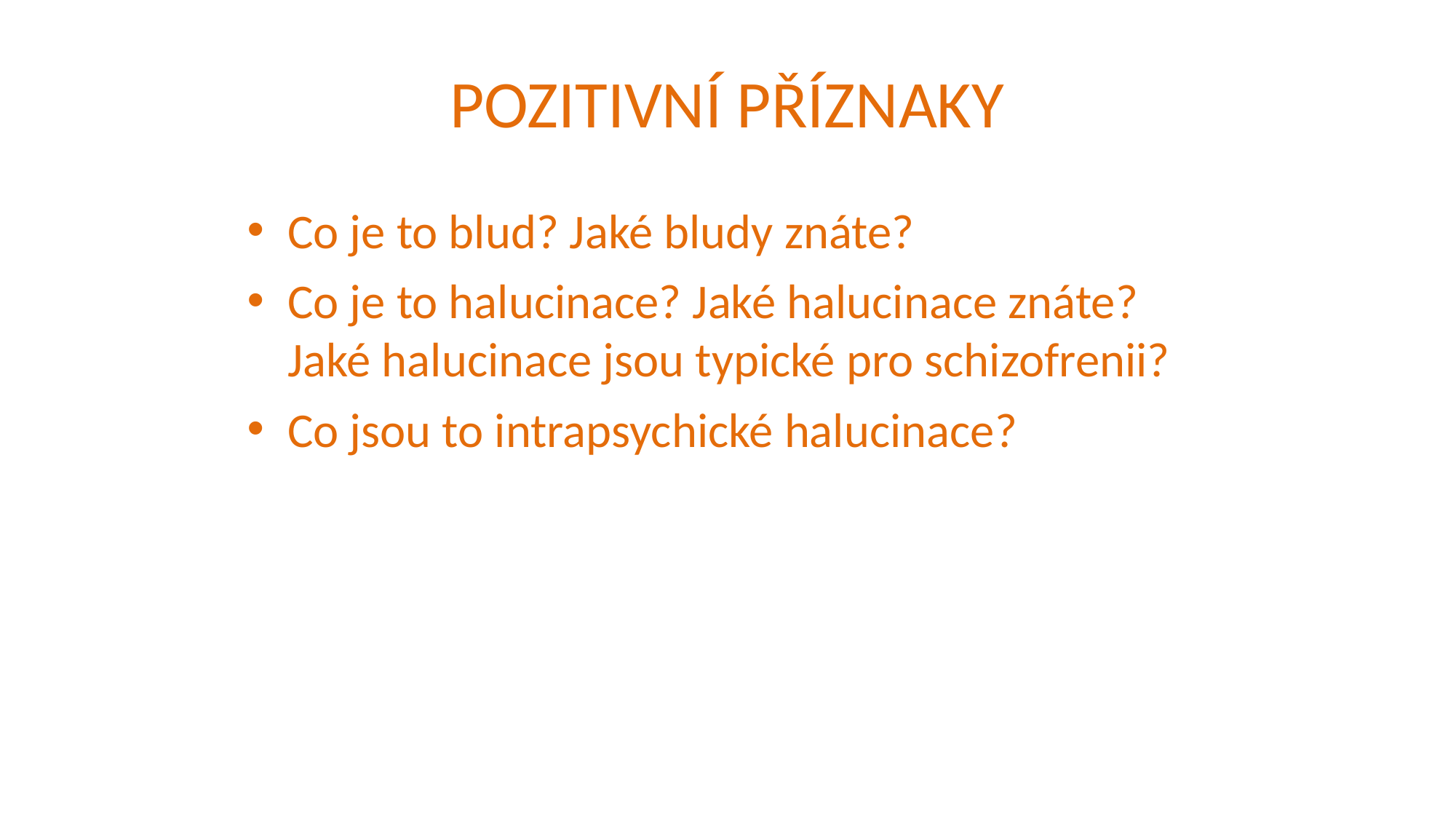

POZITIVNÍ PŘÍZNAKY
Co je to blud? Jaké bludy znáte?
Co je to halucinace? Jaké halucinace znáte? Jaké halucinace jsou typické pro schizofrenii?
Co jsou to intrapsychické halucinace?